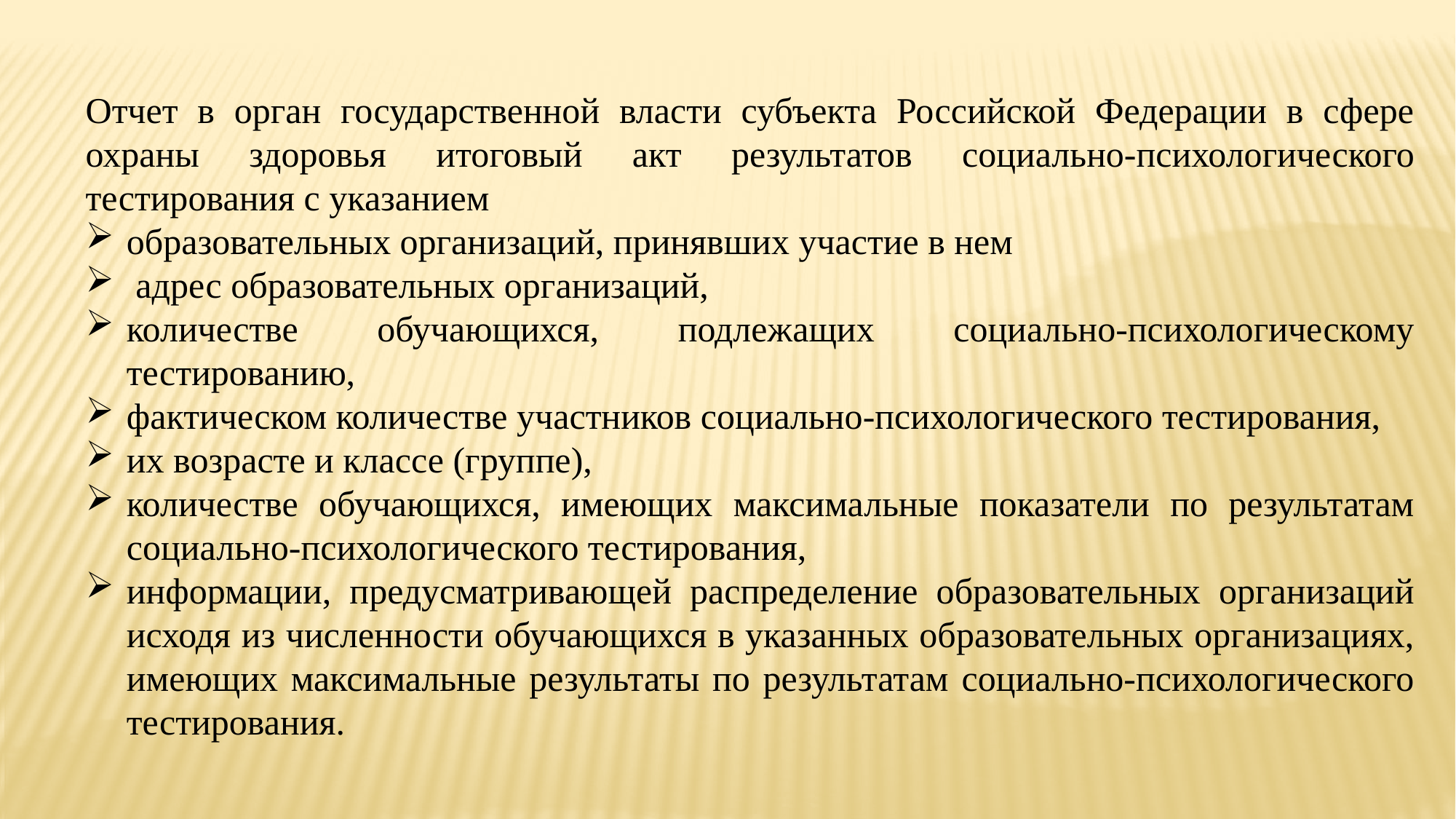

Отчет в орган государственной власти субъекта Российской Федерации в сфере охраны здоровья итоговый акт результатов социально-психологического тестирования с указанием
образовательных организаций, принявших участие в нем
 адрес образовательных организаций,
количестве обучающихся, подлежащих социально-психологическому тестированию,
фактическом количестве участников социально-психологического тестирования,
их возрасте и классе (группе),
количестве обучающихся, имеющих максимальные показатели по результатам социально-психологического тестирования,
информации, предусматривающей распределение образовательных организаций исходя из численности обучающихся в указанных образовательных организациях, имеющих максимальные результаты по результатам социально-психологического тестирования.